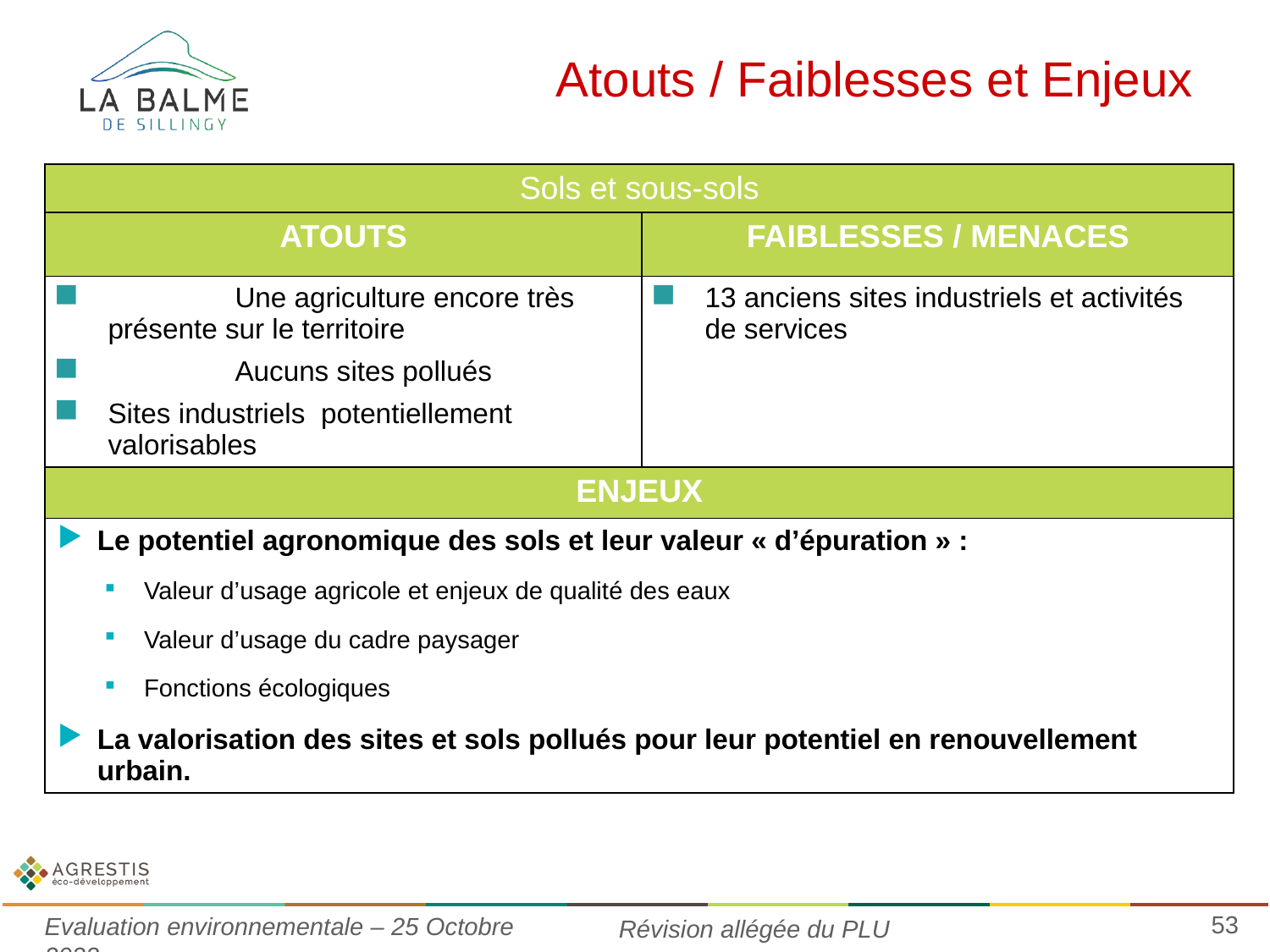

# Atouts / Faiblesses et Enjeux
| Sols et sous-sols |  |
| --- | --- |
| ATOUTS | FAIBLESSES / MENACES |
| Une agriculture encore très présente sur le territoire Aucuns sites pollués Sites industriels potentiellement valorisables | 13 anciens sites industriels et activités de services |
| ENJEUX |  |
| Le potentiel agronomique des sols et leur valeur « d’épuration » : Valeur d’usage agricole et enjeux de qualité des eaux Valeur d’usage du cadre paysager Fonctions écologiques La valorisation des sites et sols pollués pour leur potentiel en renouvellement urbain. |  |
53
Evaluation environnementale – 25 Octobre 2022
Révision allégée du PLU